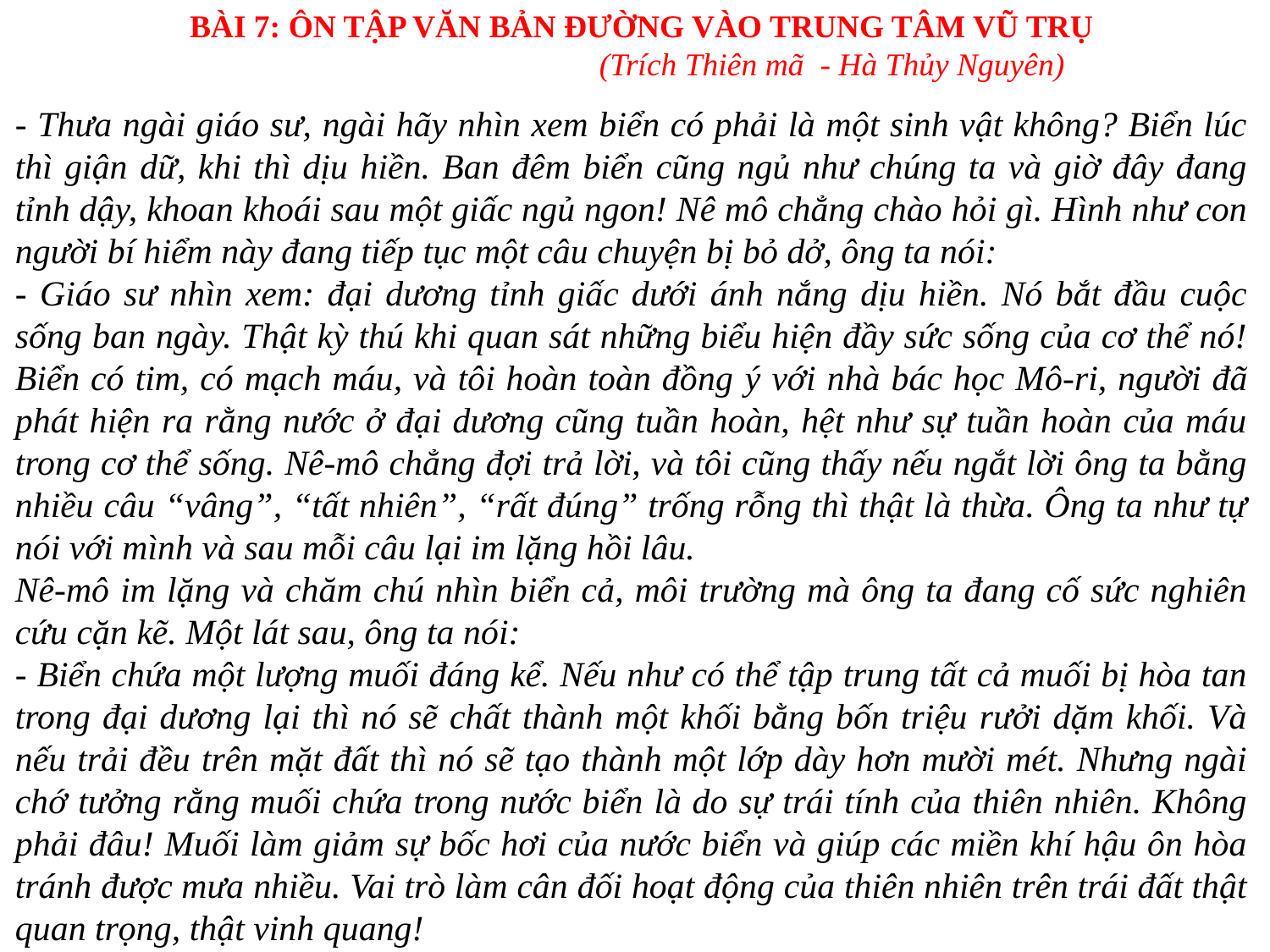

BÀI 7: ÔN TẬP VĂN BẢN ĐƯỜNG VÀO TRUNG TÂM VŨ TRỤ
(Trích Thiên mã  - Hà Thủy Nguyên)

- Thưa ngài giáo sư, ngài hãy nhìn xem biển có phải là một sinh vật không? Biển lúc thì giận dữ, khi thì dịu hiền. Ban đêm biển cũng ngủ như chúng ta và giờ đây đang tỉnh dậy, khoan khoái sau một giấc ngủ ngon! Nê mô chẳng chào hỏi gì. Hình như con người bí hiểm này đang tiếp tục một câu chuyện bị bỏ dở, ông ta nói:
- Giáo sư nhìn xem: đại dương tỉnh giấc dưới ánh nắng dịu hiền. Nó bắt đầu cuộc sống ban ngày. Thật kỳ thú khi quan sát những biểu hiện đầy sức sống của cơ thể nó! Biển có tim, có mạch máu, và tôi hoàn toàn đồng ý với nhà bác học Mô-ri, người đã phát hiện ra rằng nước ở đại dương cũng tuần hoàn, hệt như sự tuần hoàn của máu trong cơ thể sống. Nê-mô chẳng đợi trả lời, và tôi cũng thấy nếu ngắt lời ông ta bằng nhiều câu “vâng”, “tất nhiên”, “rất đúng” trống rỗng thì thật là thừa. Ông ta như tự nói với mình và sau mỗi câu lại im lặng hồi lâu.
Nê-mô im lặng và chăm chú nhìn biển cả, môi trường mà ông ta đang cố sức nghiên cứu cặn kẽ. Một lát sau, ông ta nói:
- Biển chứa một lượng muối đáng kể. Nếu như có thể tập trung tất cả muối bị hòa tan trong đại dương lại thì nó sẽ chất thành một khối bằng bốn triệu rưởi dặm khối. Và nếu trải đều trên mặt đất thì nó sẽ tạo thành một lớp dày hơn mười mét. Nhưng ngài chớ tưởng rằng muối chứa trong nước biển là do sự trái tính của thiên nhiên. Không phải đâu! Muối làm giảm sự bốc hơi của nước biển và giúp các miền khí hậu ôn hòa tránh được mưa nhiều. Vai trò làm cân đối hoạt động của thiên nhiên trên trái đất thật quan trọng, thật vinh quang!